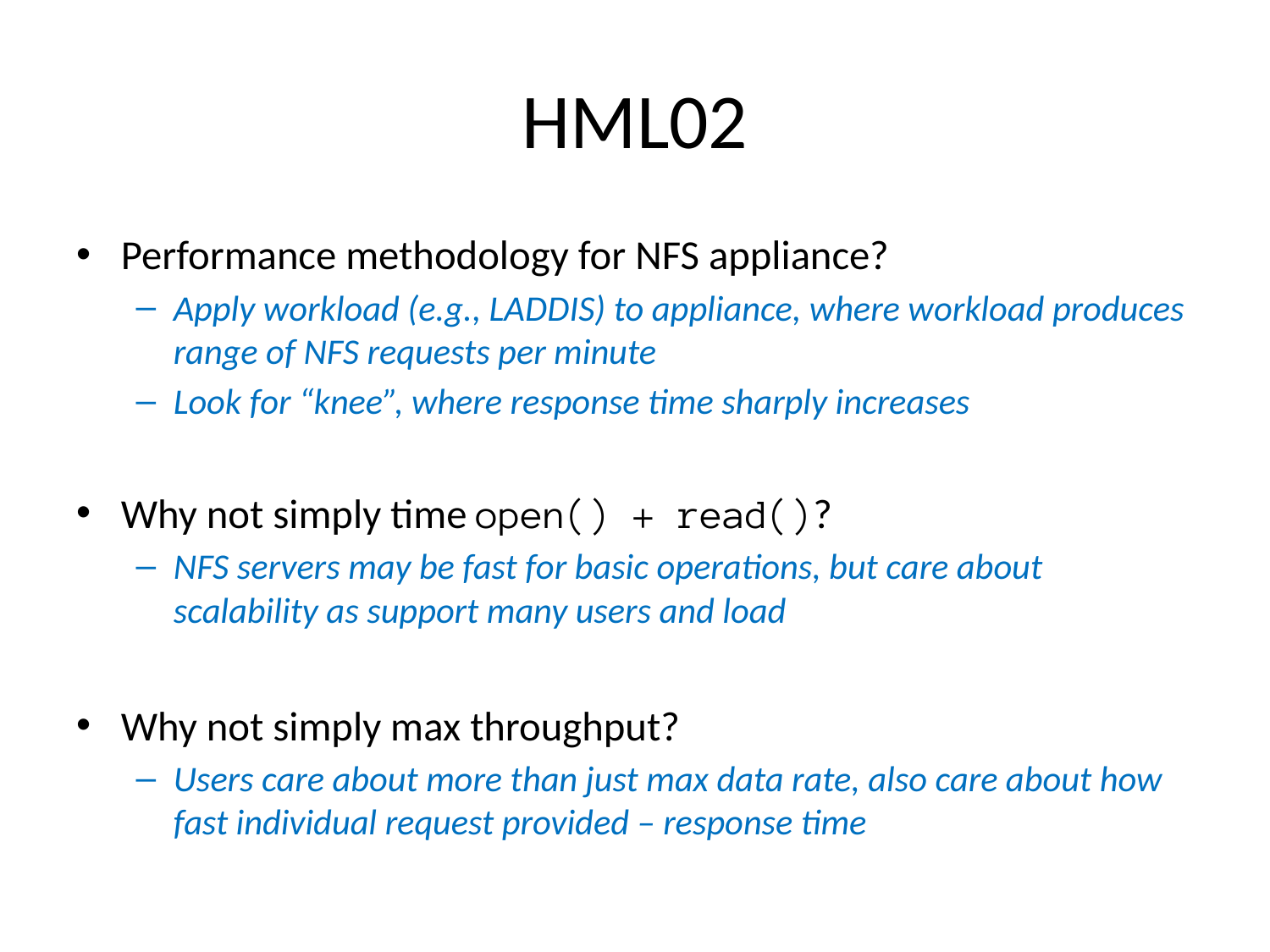

# HML02
Performance methodology for NFS appliance?
Apply workload (e.g., LADDIS) to appliance, where workload produces range of NFS requests per minute
Look for “knee”, where response time sharply increases

Why not simply time open() + read()?
NFS servers may be fast for basic operations, but care about scalability as support many users and load

Why not simply max throughput?
Users care about more than just max data rate, also care about how fast individual request provided – response time